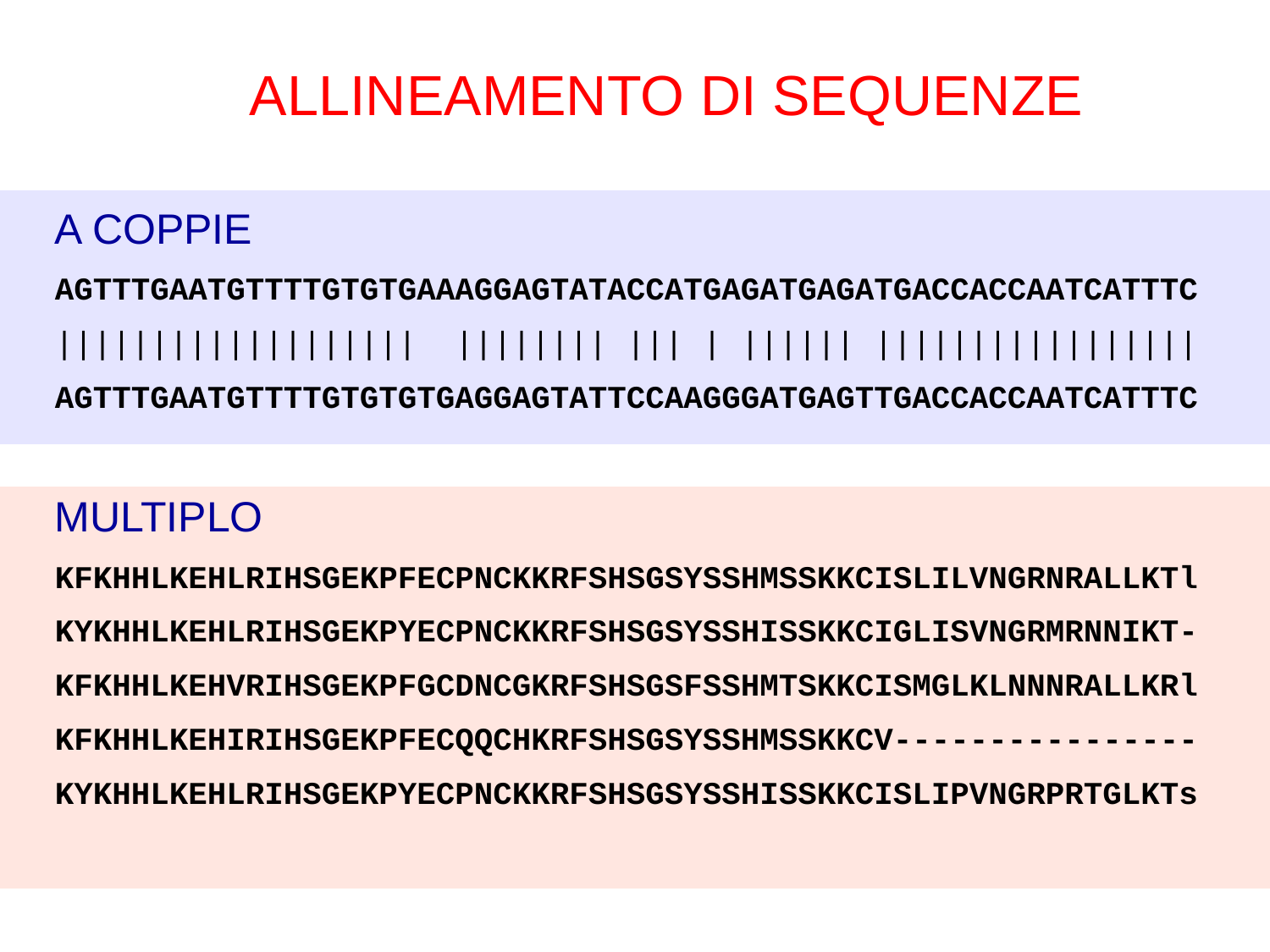

ALLINEAMENTO DI SEQUENZE

A COPPIE
AGTTTGAATGTTTTGTGTGAAAGGAGTATACCATGAGATGAGATGACCACCAATCATTTC
|||||||||||||||||||  |||||||| ||| | |||||| |||||||||||||||||
AGTTTGAATGTTTTGTGTGTGAGGAGTATTCCAAGGGATGAGTTGACCACCAATCATTTC

MULTIPLO
KFKHHLKEHLRIHSGEKPFECPNCKKRFSHSGSYSSHMSSKKCISLILVNGRNRALLKTl
KYKHHLKEHLRIHSGEKPYECPNCKKRFSHSGSYSSHISSKKCIGLISVNGRMRNNIKT-
KFKHHLKEHVRIHSGEKPFGCDNCGKRFSHSGSFSSHMTSKKCISMGLKLNNNRALLKRl
KFKHHLKEHIRIHSGEKPFECQQCHKRFSHSGSYSSHMSSKKCV----------------
KYKHHLKEHLRIHSGEKPYECPNCKKRFSHSGSYSSHISSKKCISLIPVNGRPRTGLKTs